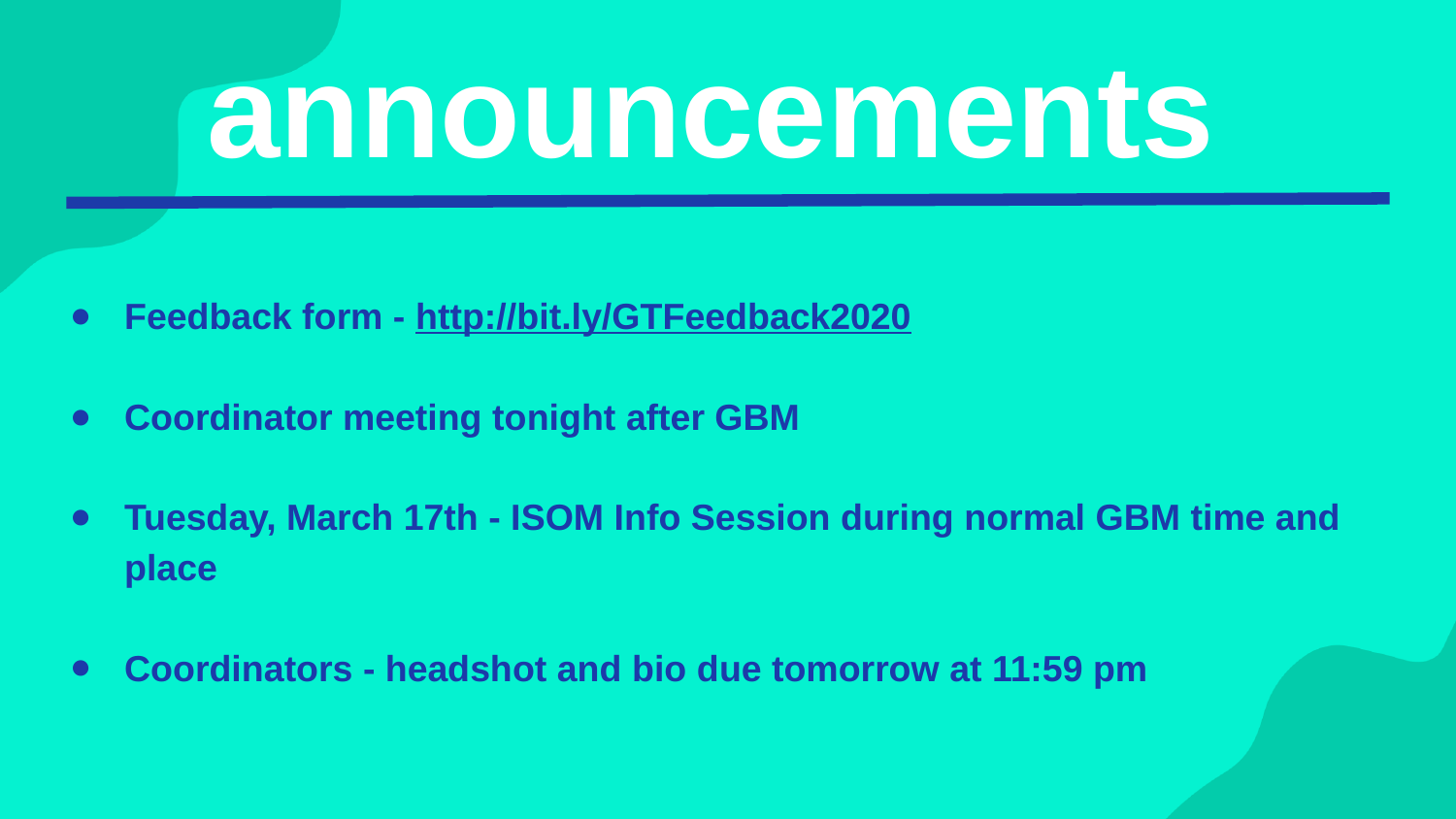

Feedback form - http://bit.ly/GTFeedback2020

Coordinator meeting tonight after GBM

Tuesday, March 17th - ISOM Info Session during normal GBM time and place

Coordinators - headshot and bio due tomorrow at 11:59 pm